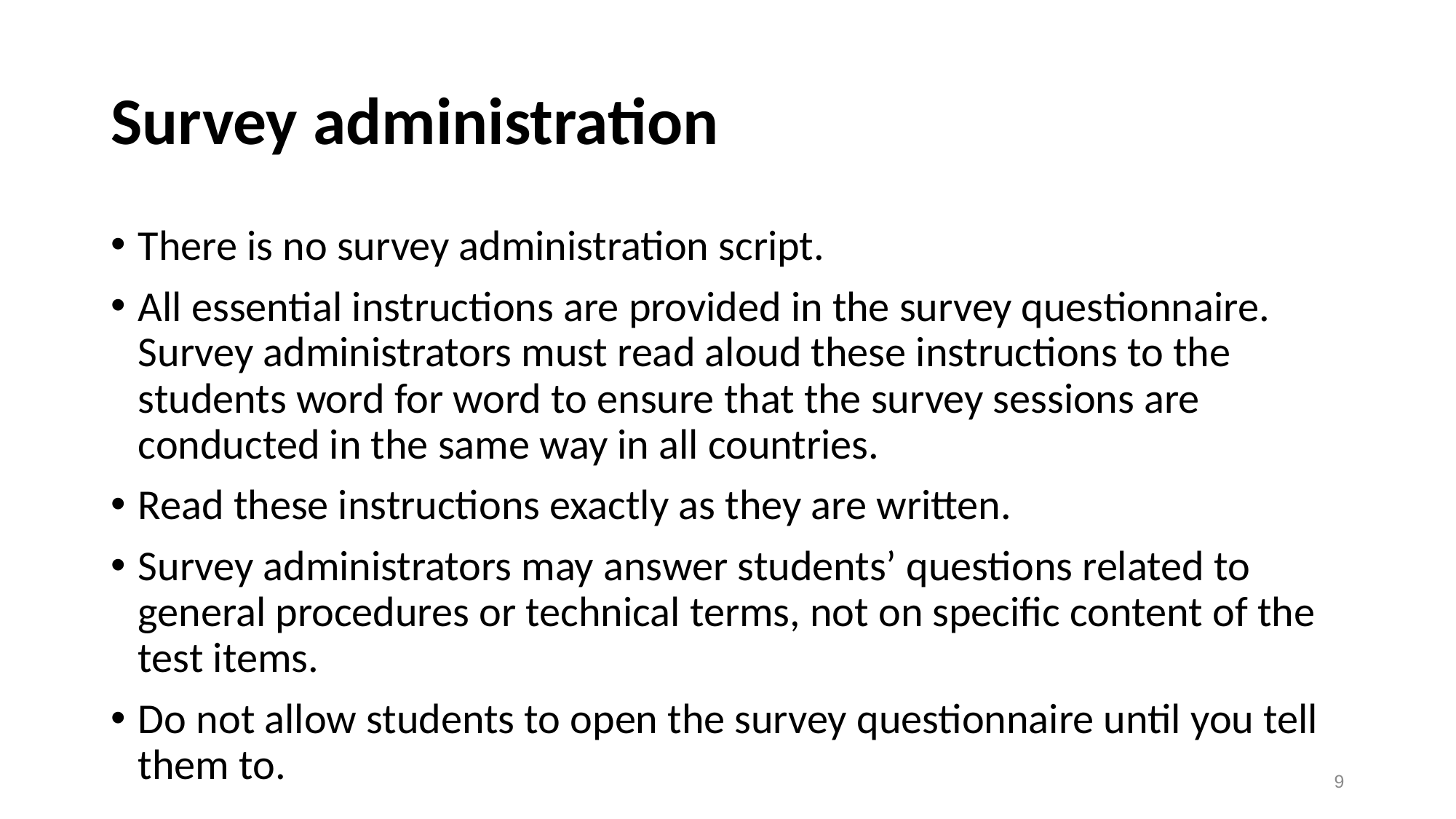

# Survey administration
There is no survey administration script.
All essential instructions are provided in the survey questionnaire. Survey administrators must read aloud these instructions to the students word for word to ensure that the survey sessions are conducted in the same way in all countries.
Read these instructions exactly as they are written.
Survey administrators may answer students’ questions related to general procedures or technical terms, not on specific content of the test items.
Do not allow students to open the survey questionnaire until you tell them to.
9